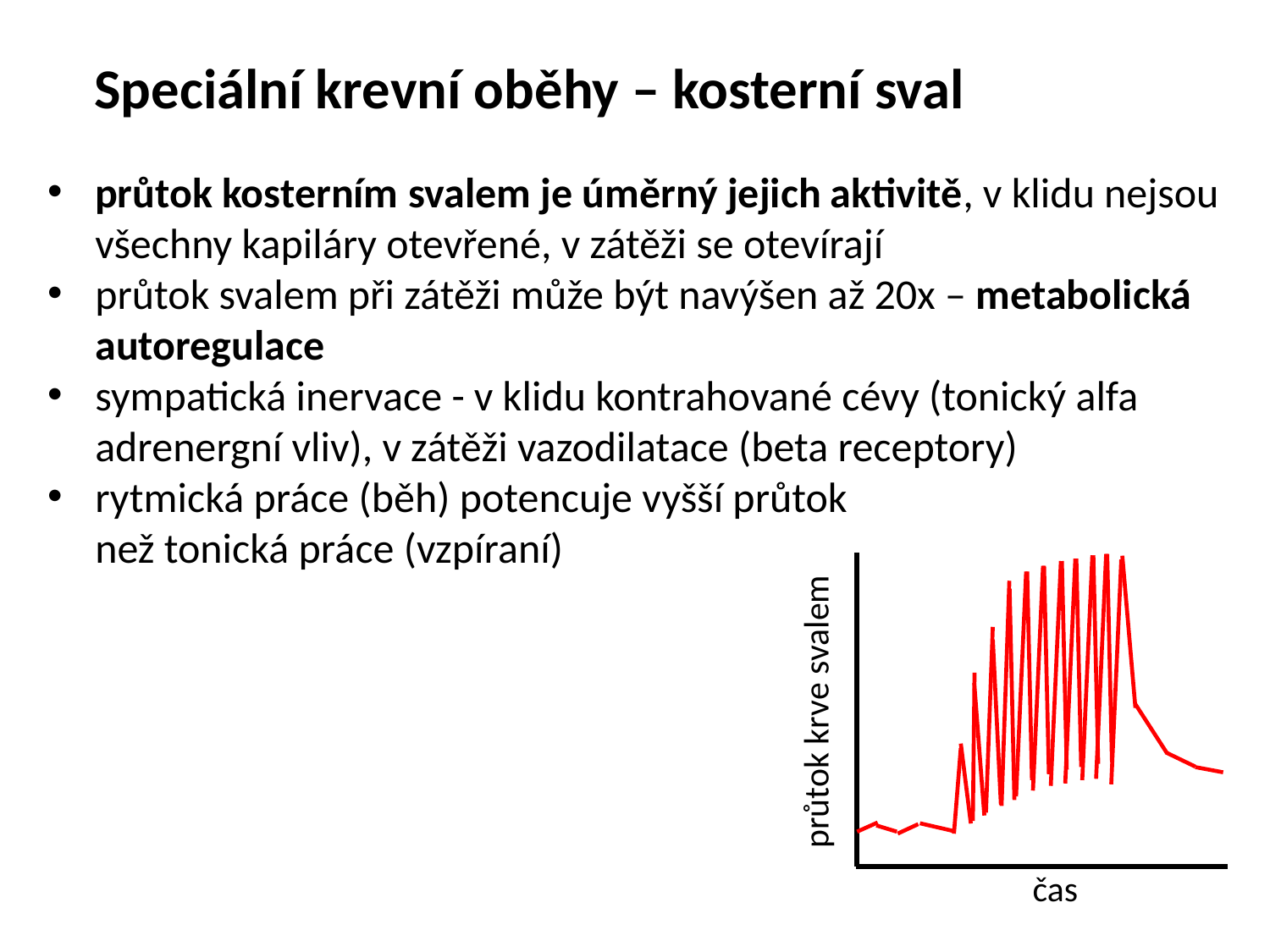

Speciální krevní oběhy – kosterní sval
průtok kosterním svalem je úměrný jejich aktivitě, v klidu nejsou všechny kapiláry otevřené, v zátěži se otevírají
průtok svalem při zátěži může být navýšen až 20x – metabolická autoregulace
sympatická inervace - v klidu kontrahované cévy (tonický alfa adrenergní vliv), v zátěži vazodilatace (beta receptory)
rytmická práce (běh) potencuje vyšší průtok
než tonická práce (vzpíraní)

průtok krve svalem
čas